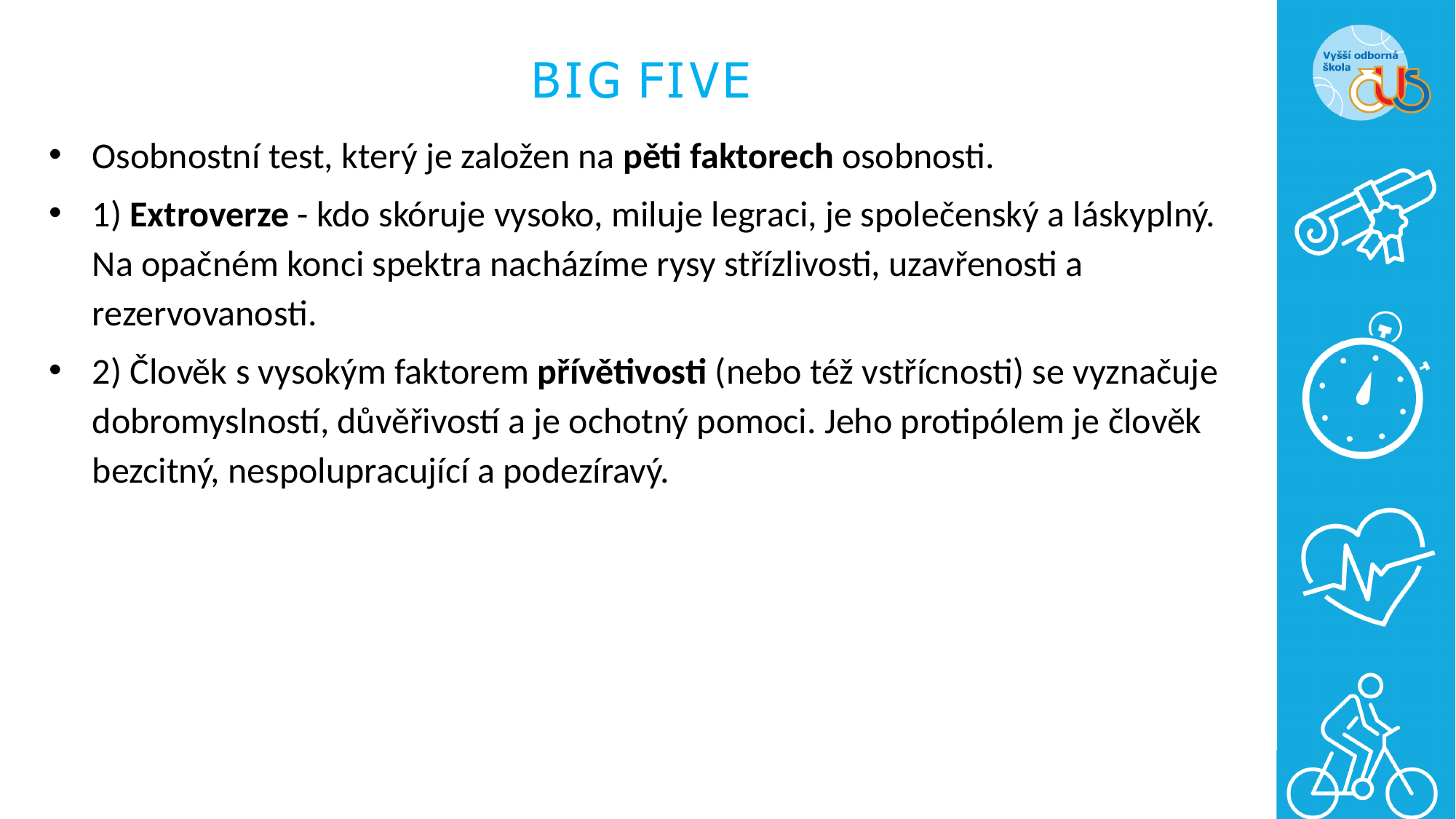

# BIG FIVE
Osobnostní test, který je založen na pěti faktorech osobnosti.
1) Extroverze - kdo skóruje vysoko, miluje legraci, je společenský a láskyplný. Na opačném konci spektra nacházíme rysy střízlivosti, uzavřenosti a rezervovanosti.
2) Člověk s vysokým faktorem přívětivosti (nebo též vstřícnosti) se vyznačuje dobromyslností, důvěřivostí a je ochotný pomoci. Jeho protipólem je člověk bezcitný, nespolupracující a podezíravý.